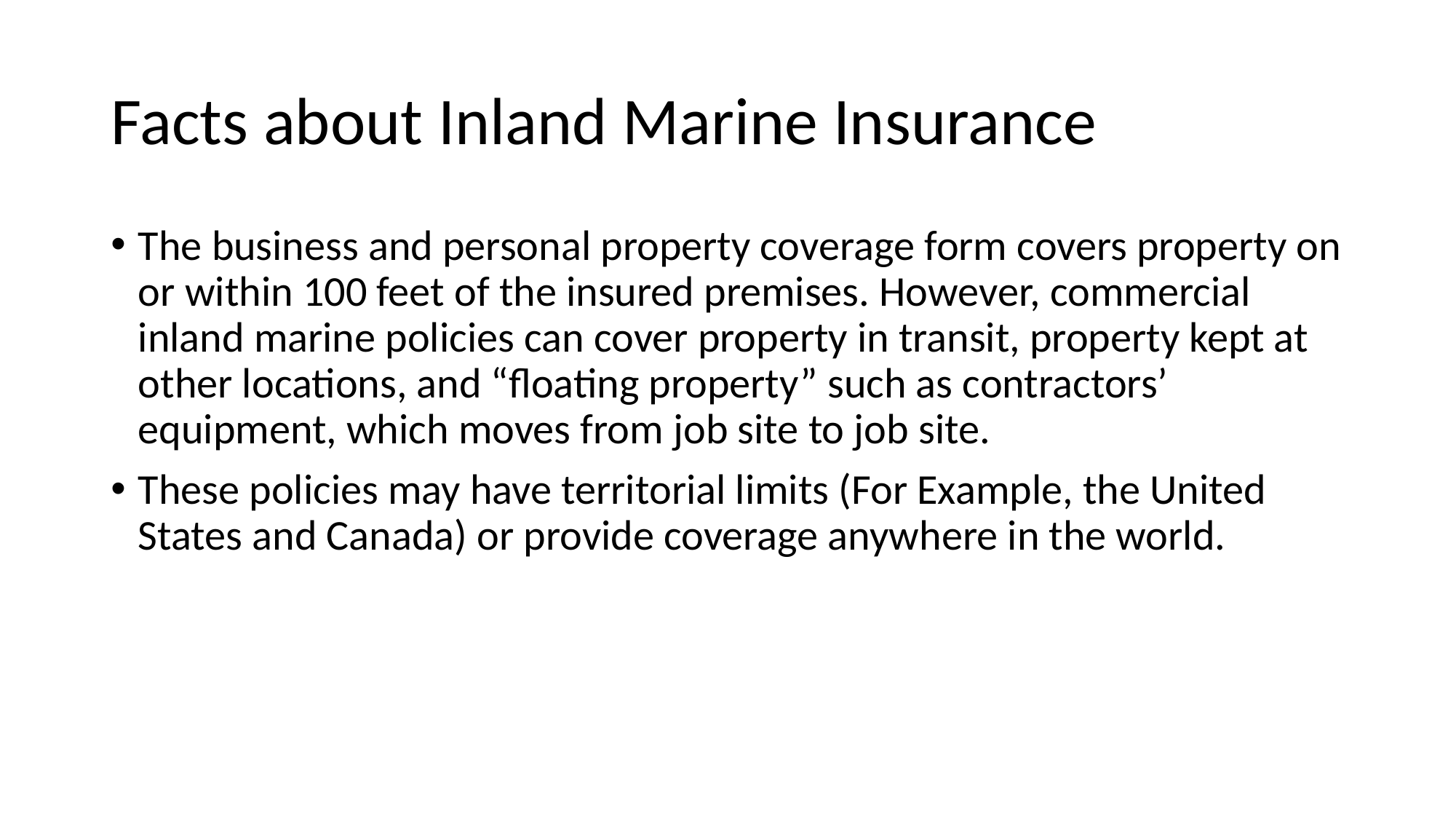

# Facts about Inland Marine Insurance
The business and personal property coverage form covers property on or within 100 feet of the insured premises. However, commercial inland marine policies can cover property in transit, property kept at other locations, and “floating property” such as contractors’ equipment, which moves from job site to job site.
These policies may have territorial limits (For Example, the United States and Canada) or provide coverage anywhere in the world.